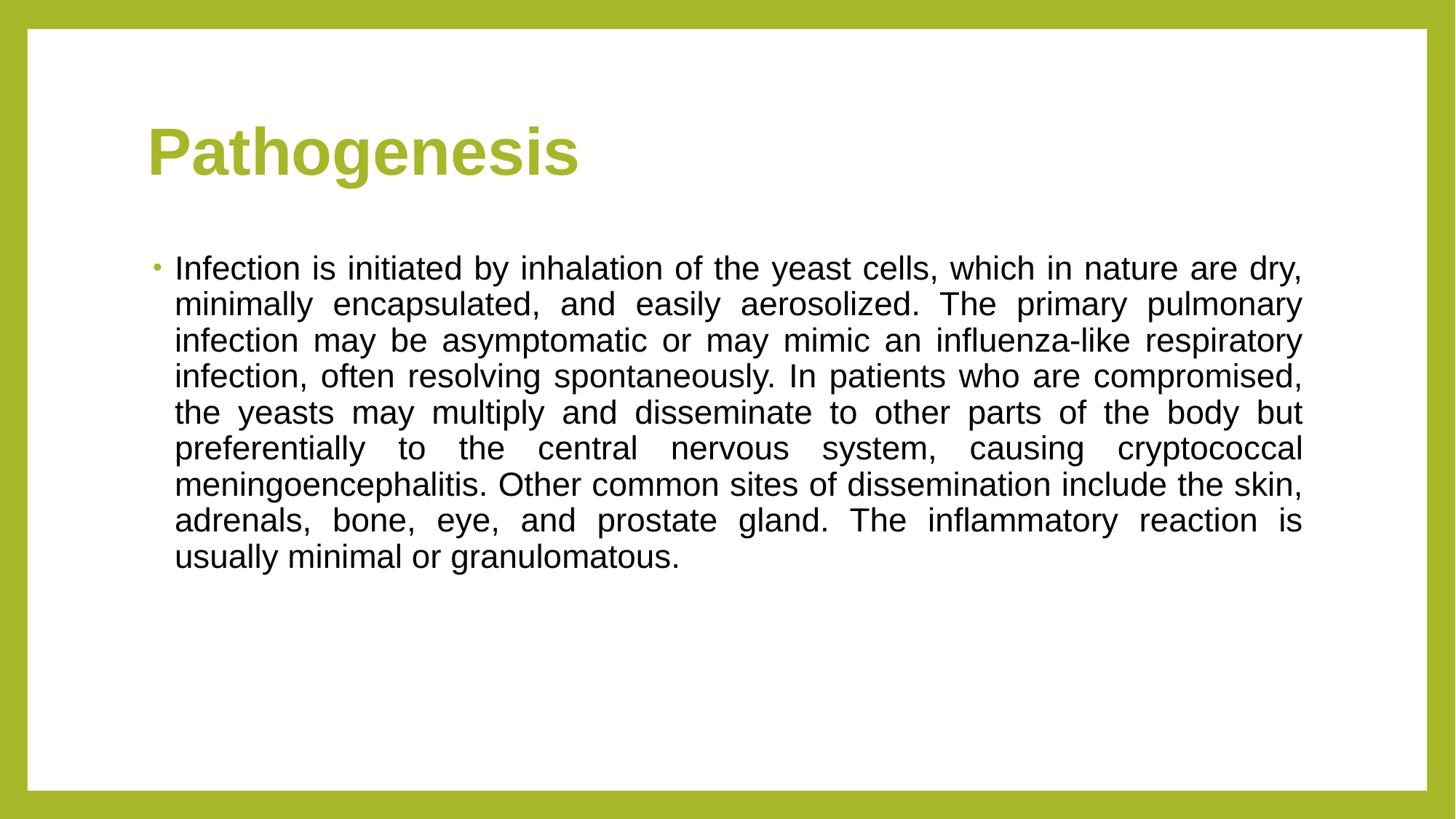

# Pathogenesis
Infection is initiated by inhalation of the yeast cells, which in nature are dry, minimally encapsulated, and easily aerosolized. The primary pulmonary infection may be asymptomatic or may mimic an influenza-like respiratory infection, often resolving spontaneously. In patients who are compromised, the yeasts may multiply and disseminate to other parts of the body but preferentially to the central nervous system, causing cryptococcal meningoencephalitis. Other common sites of dissemination include the skin, adrenals, bone, eye, and prostate gland. The inflammatory reaction is usually minimal or granulomatous.